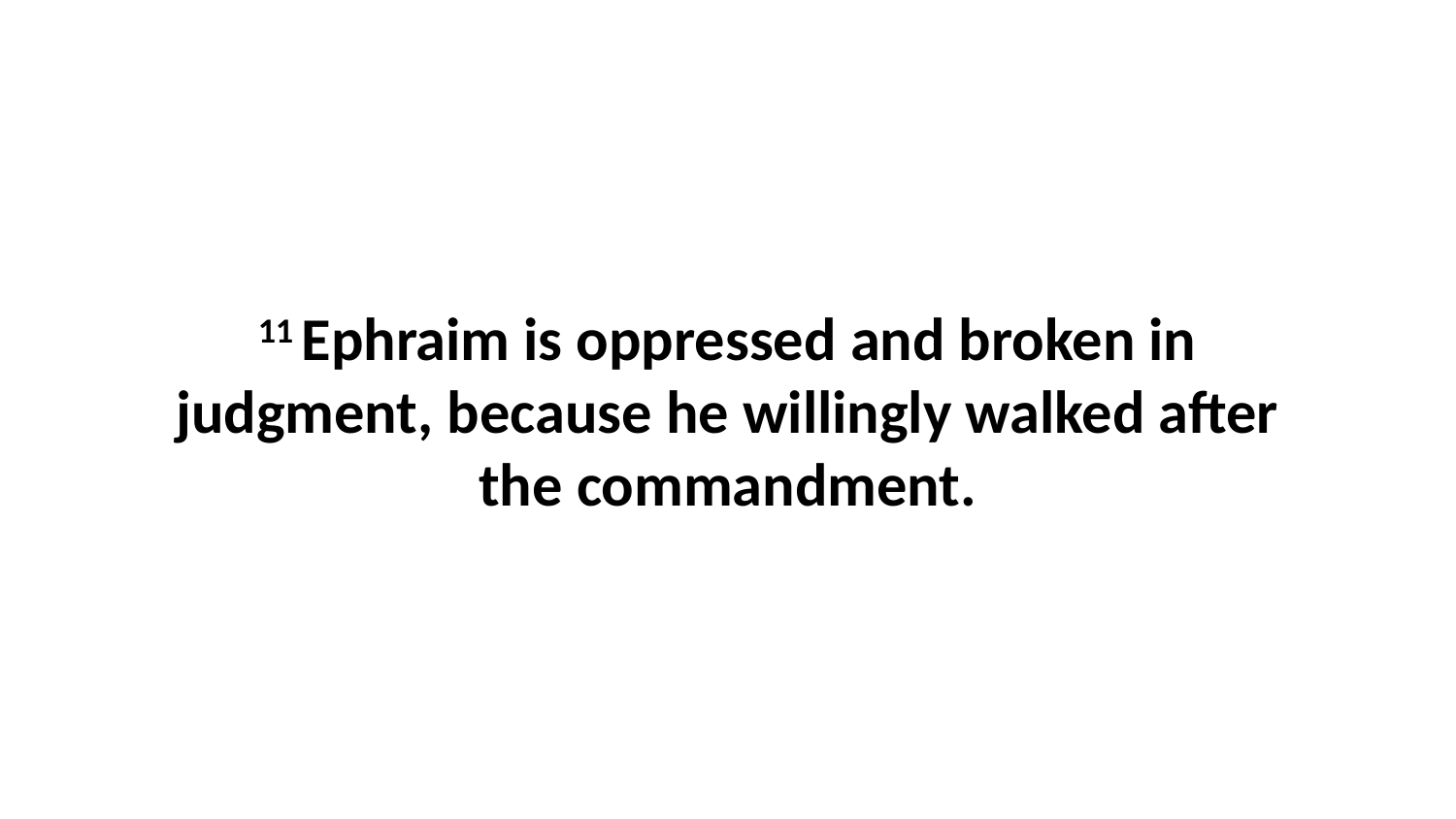

11 Ephraim is oppressed and broken in judgment, because he willingly walked after the commandment.